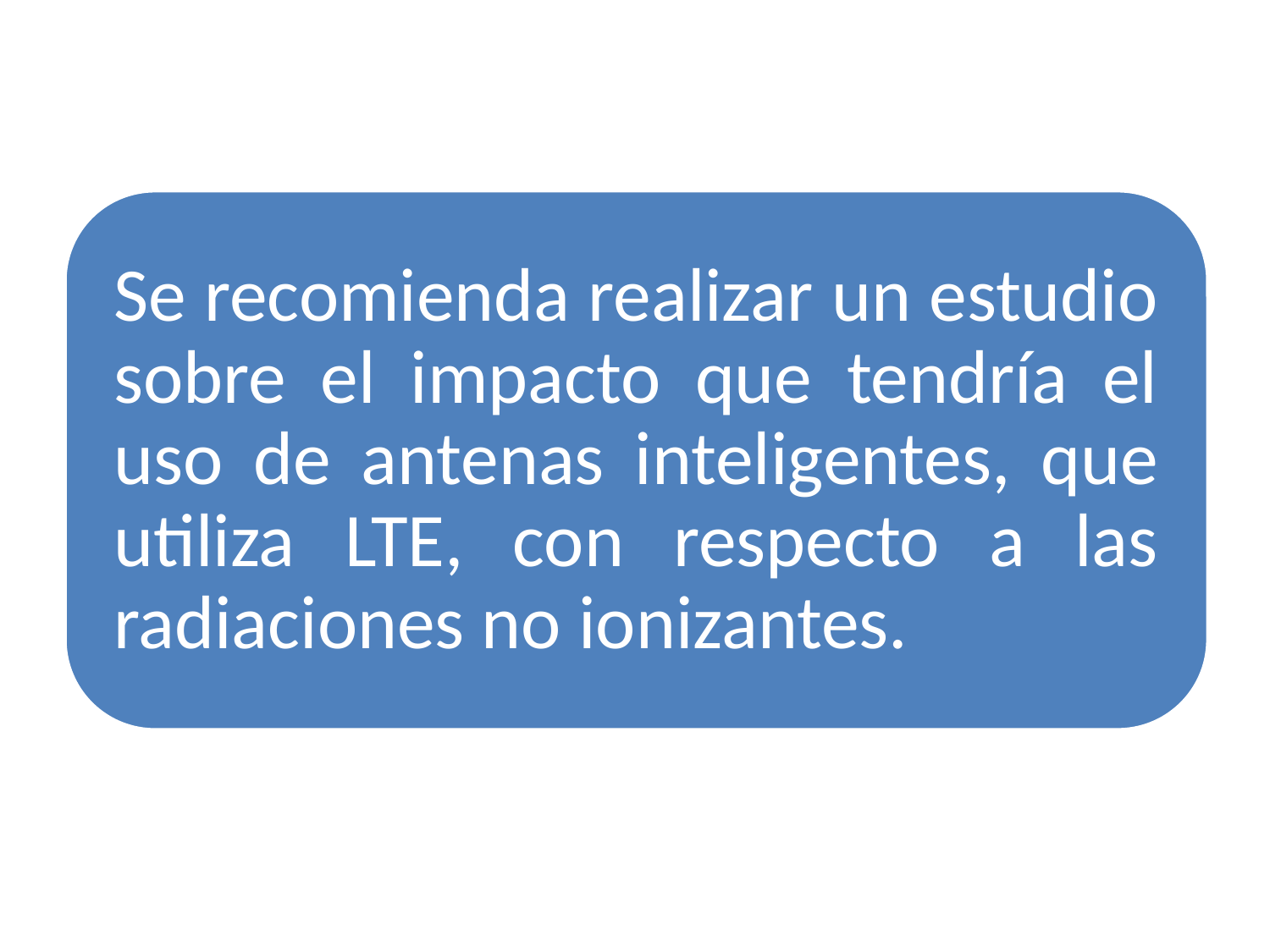

Se recomienda realizar un estudio sobre el impacto que tendría el uso de antenas inteligentes, que utiliza LTE, con respecto a las radiaciones no ionizantes.